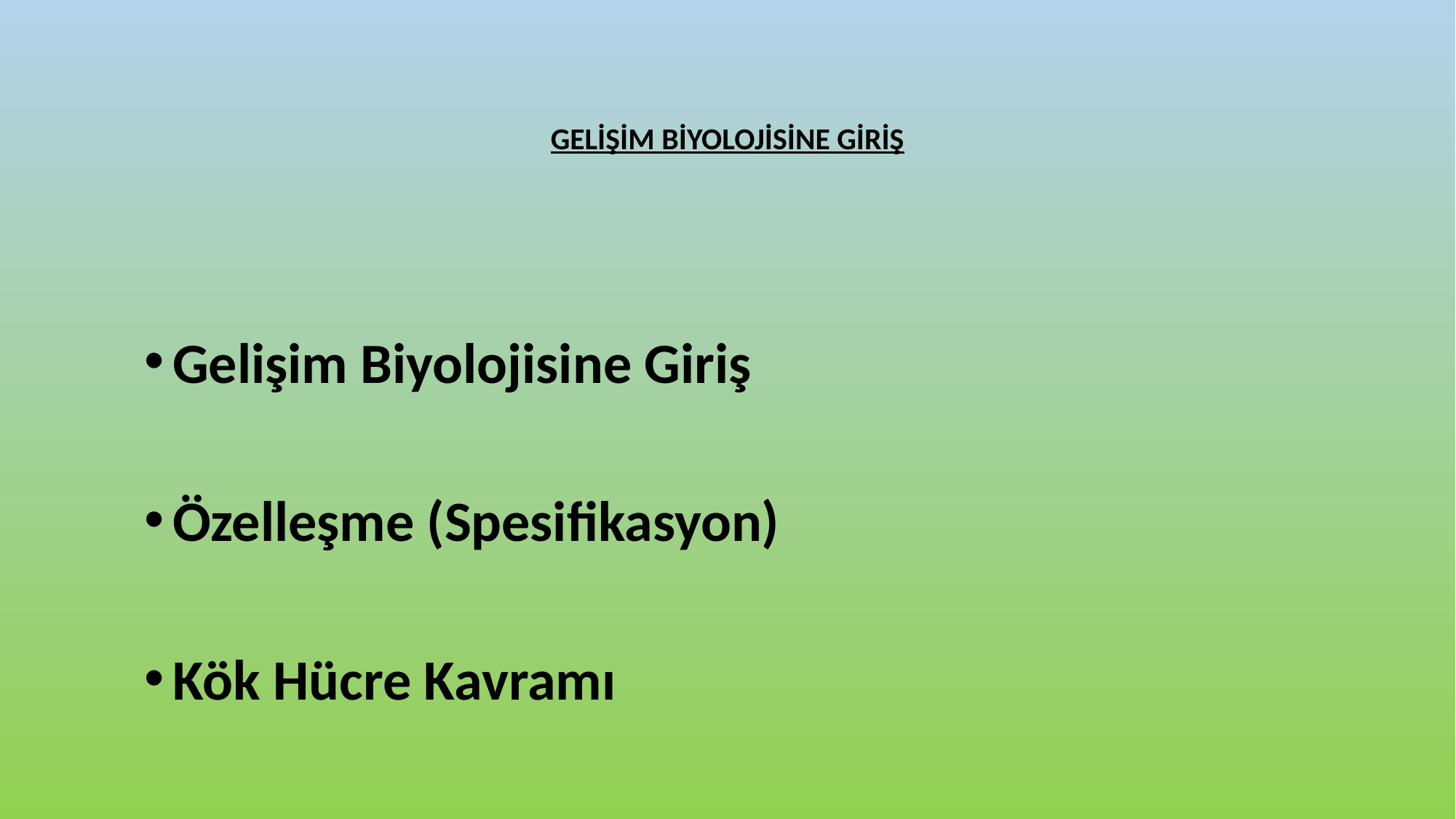

# GELİŞİM BİYOLOJİSİNE GİRİŞ

Gelişim Biyolojisine Giriş
Özelleşme (Spesifikasyon)
Kök Hücre Kavramı